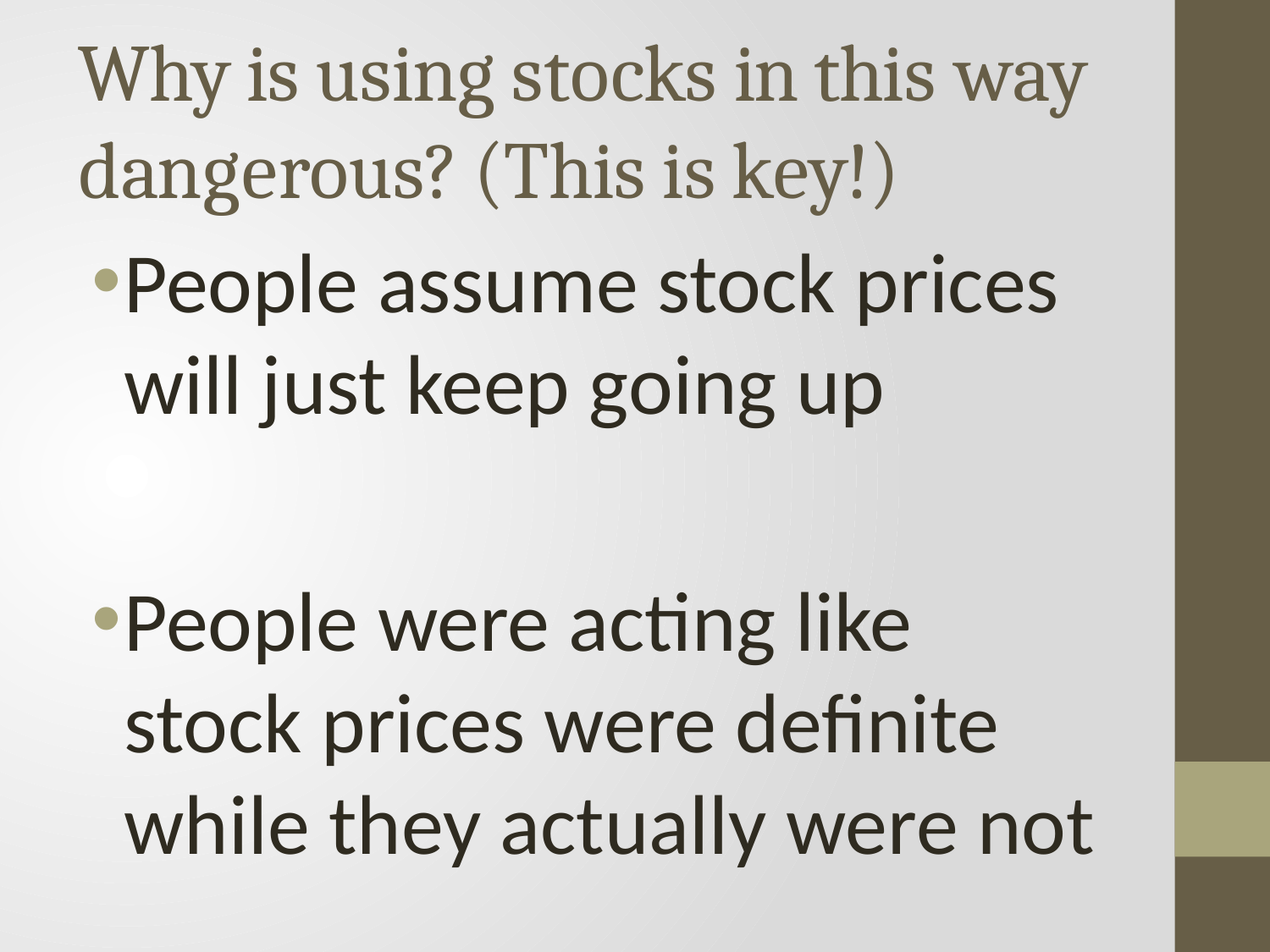

# Why is using stocks in this way dangerous? (This is key!)
People assume stock prices will just keep going up

People were acting like stock prices were definite while they actually were not